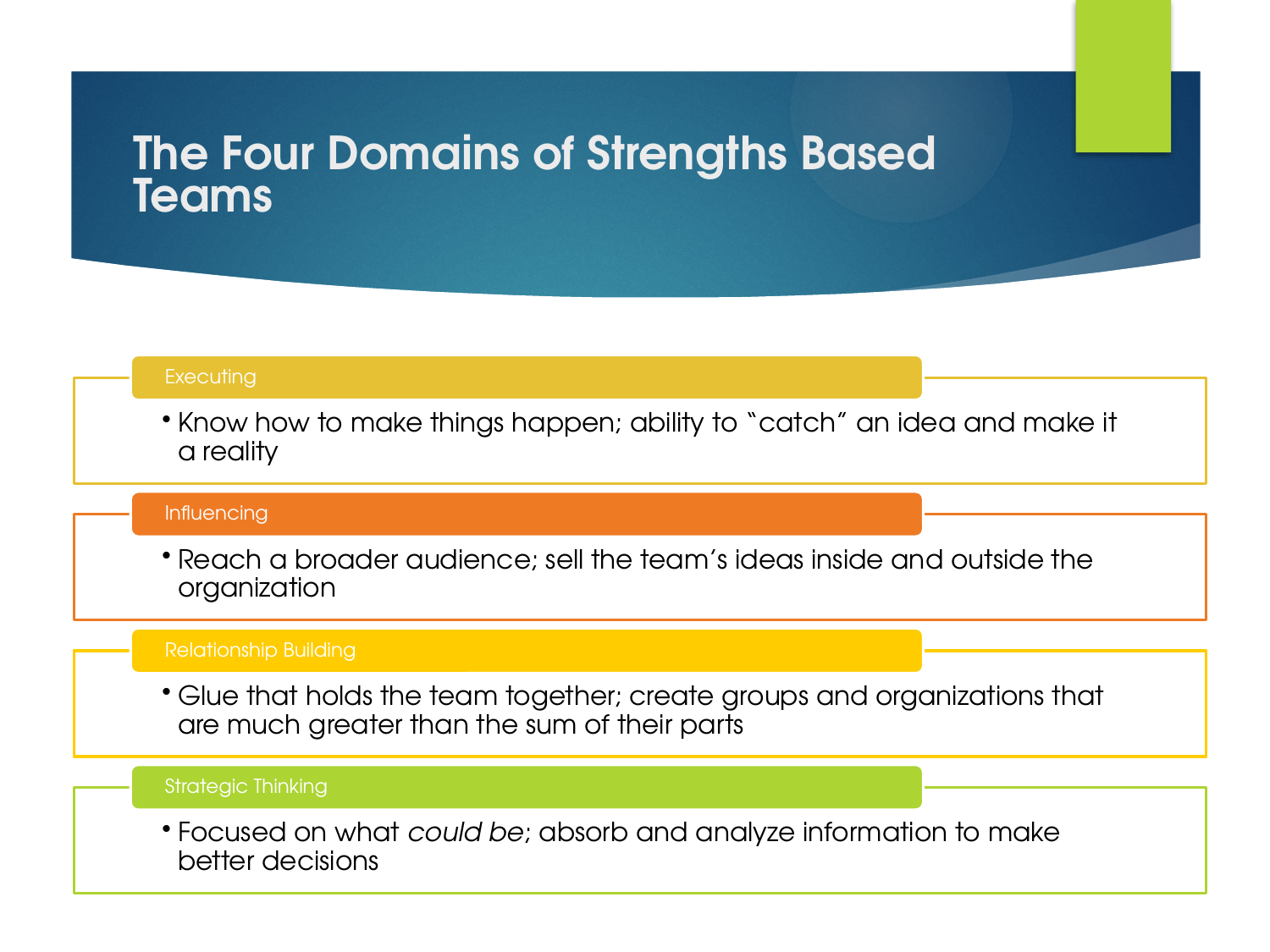

# The Four Domains of Strengths Based Teams
Know how to make things happen; ability to “catch” an idea and make it a reality
Executing
Reach a broader audience; sell the team’s ideas inside and outside the organization
Influencing
Glue that holds the team together; create groups and organizations that are much greater than the sum of their parts
Relationship Building
Focused on what could be; absorb and analyze information to make better decisions
Strategic Thinking